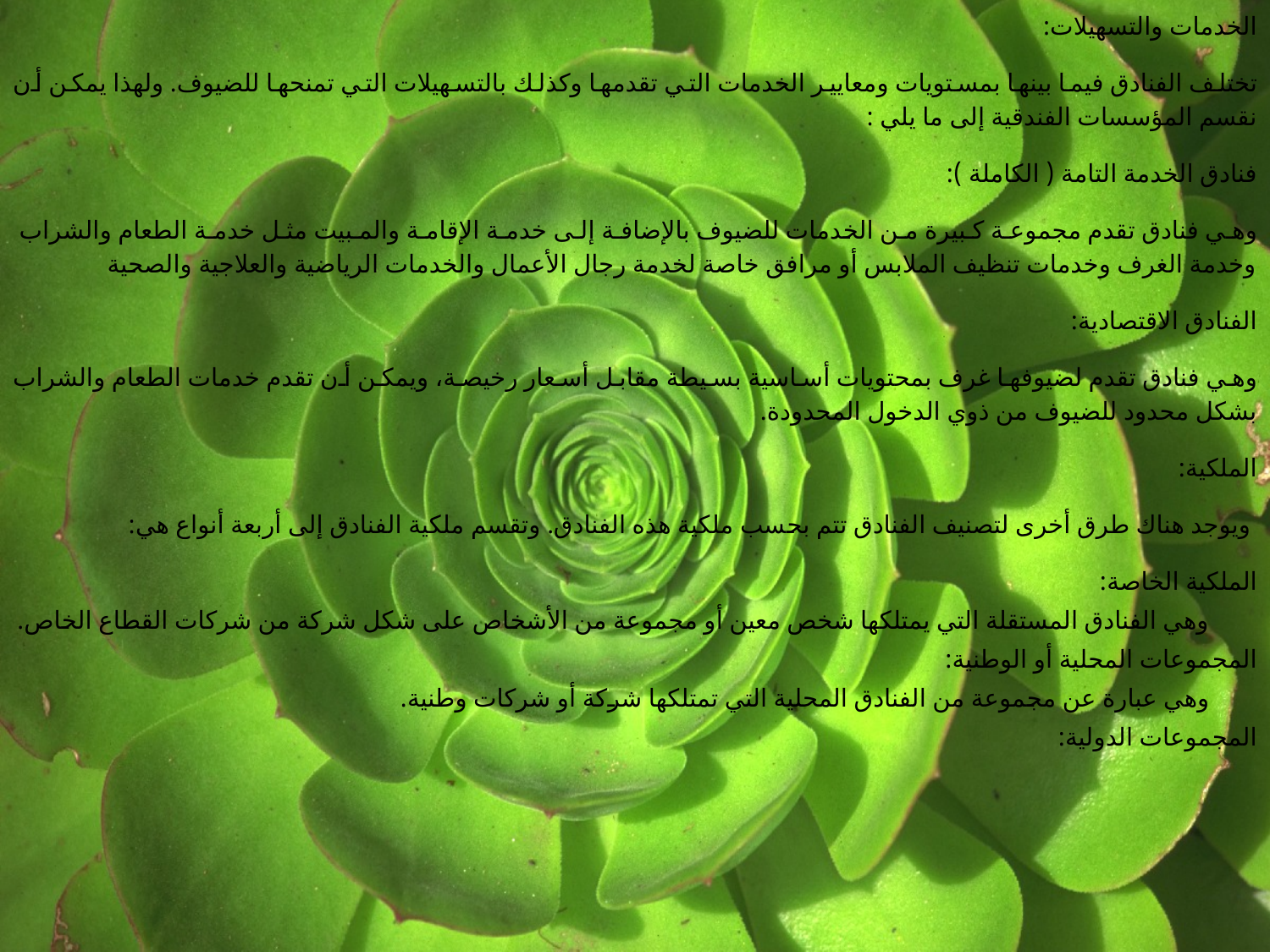

الخدمات والتسهيلات:
تختلف الفنادق فيما بينها بمستويات ومعايير الخدمات التي تقدمها وكذلك بالتسهيلات التي تمنحها للضيوف. ولهذا يمكن أن نقسم المؤسسات الفندقية إلى ما يلي :
فنادق الخدمة التامة ( الكاملة ):
وهي فنادق تقدم مجموعة كبيرة من الخدمات للضيوف بالإضافة إلى خدمة الإقامة والمبيت مثل خدمة الطعام والشراب  وخدمة الغرف وخدمات تنظيف الملابس أو مرافق خاصة لخدمة رجال الأعمال والخدمات الرياضية والعلاجية والصحية
الفنادق الاقتصادية:
وهي فنادق تقدم لضيوفها غرف بمحتويات أساسية بسيطة مقابل أسعار رخيصة، ويمكن أن تقدم خدمات الطعام والشراب بشكل محدود للضيوف من ذوي الدخول المحدودة.
الملكية:
 ويوجد هناك طرق أخرى لتصنيف الفنادق تتم بحسب ملكية هذه الفنادق. وتقسم ملكية الفنادق إلى أربعة أنواع هي:
الملكية الخاصة:
وهي الفنادق المستقلة التي يمتلكها شخص معين أو مجموعة من الأشخاص على شكل شركة من شركات القطاع الخاص.
المجموعات المحلية أو الوطنية:
وهي عبارة عن مجموعة من الفنادق المحلية التي تمتلكها شركة أو شركات وطنية.
المجموعات الدولية: